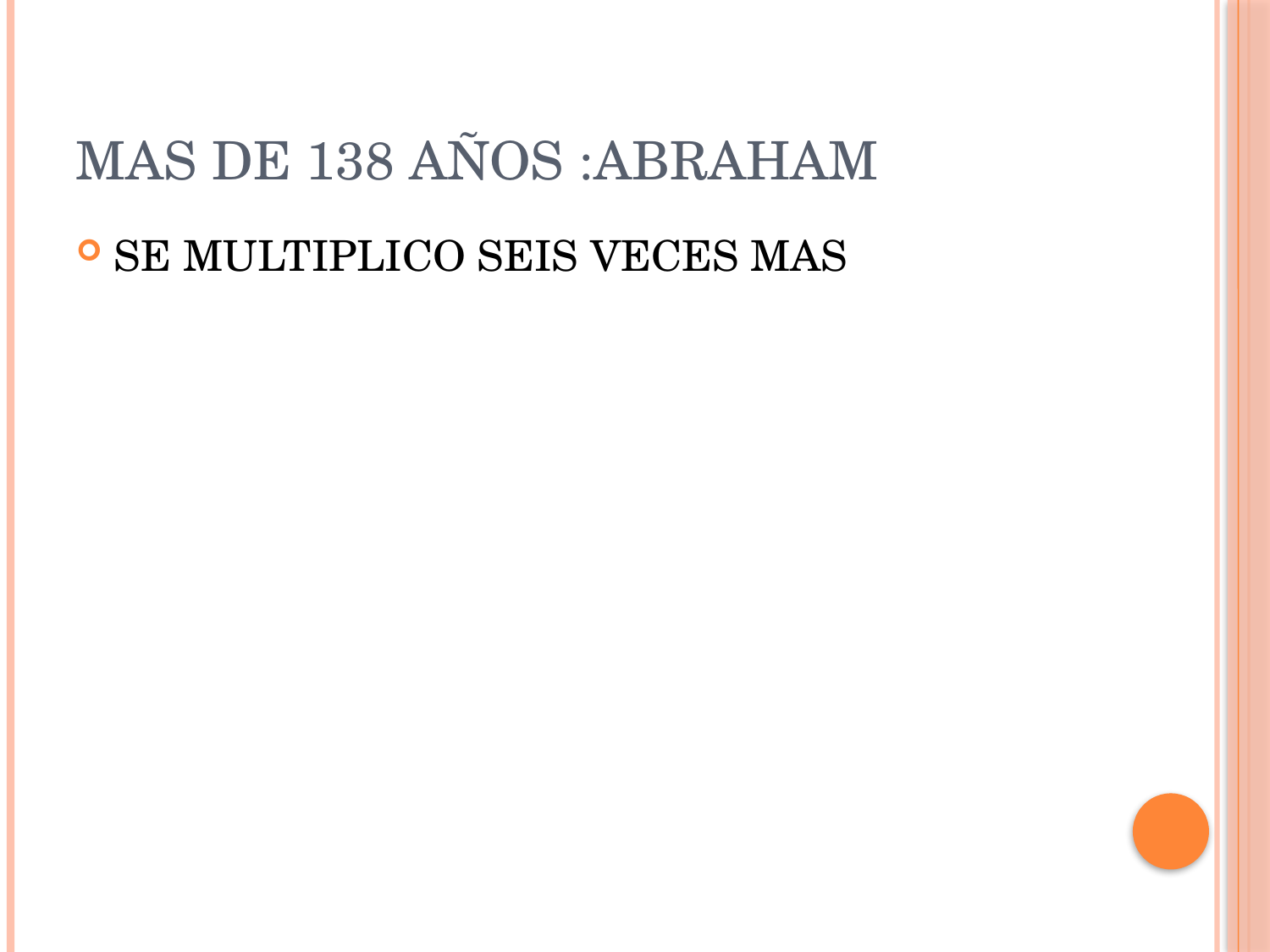

# MAS DE 138 AÑOS :ABRAHAM
SE MULTIPLICO SEIS VECES MAS